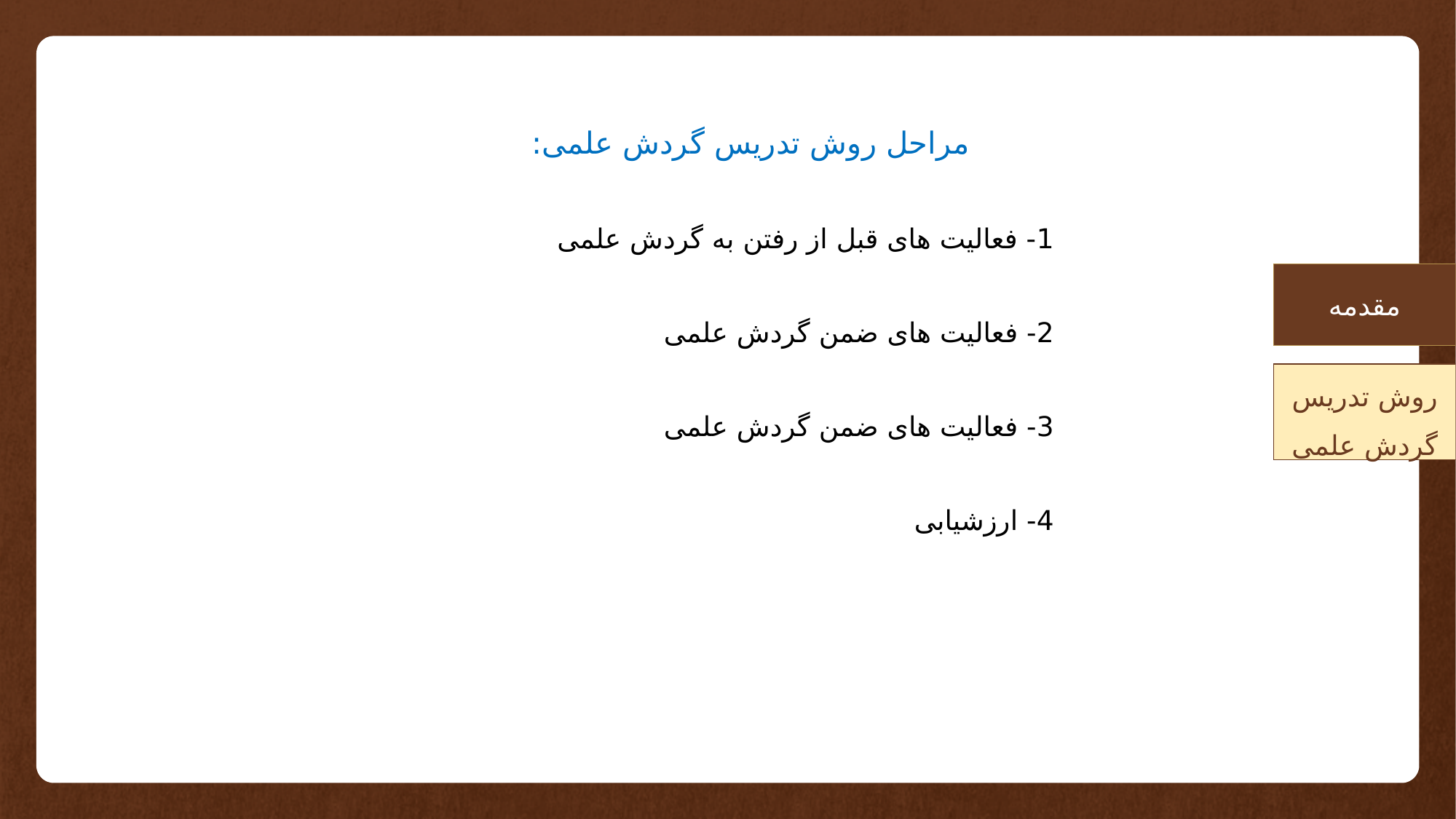

مراحل روش تدریس گردش علمی:
1- فعالیت های قبل از رفتن به گردش علمی
2- فعالیت های ضمن گردش علمی
3- فعالیت های ضمن گردش علمی
4- ارزشیابی
مقدمه
روش تدریس گردش علمی